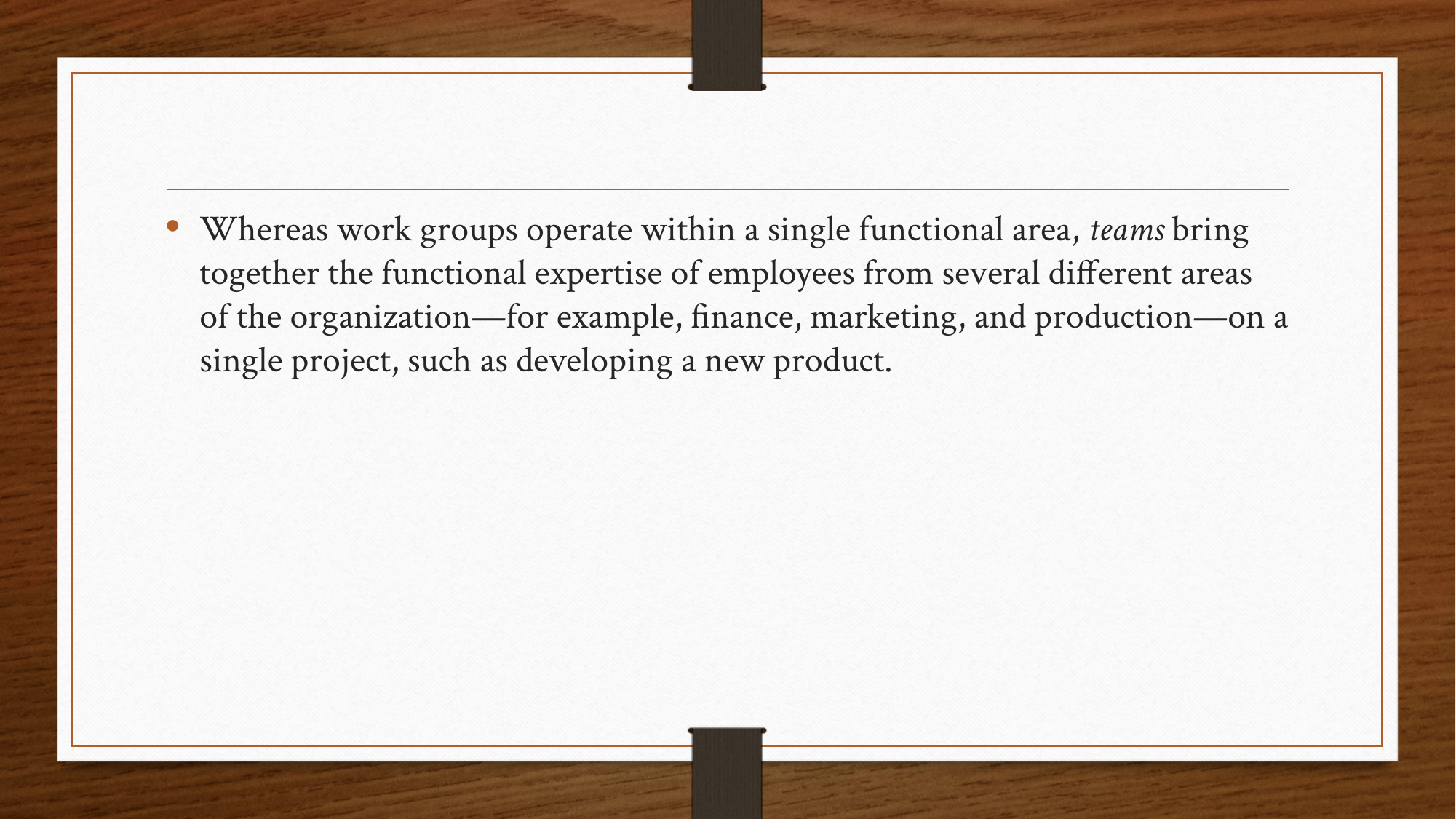

#
Whereas work groups operate within a single functional area, teams bring together the functional expertise of employees from several different areas of the organization—for example, finance, marketing, and production—on a single project, such as developing a new product.